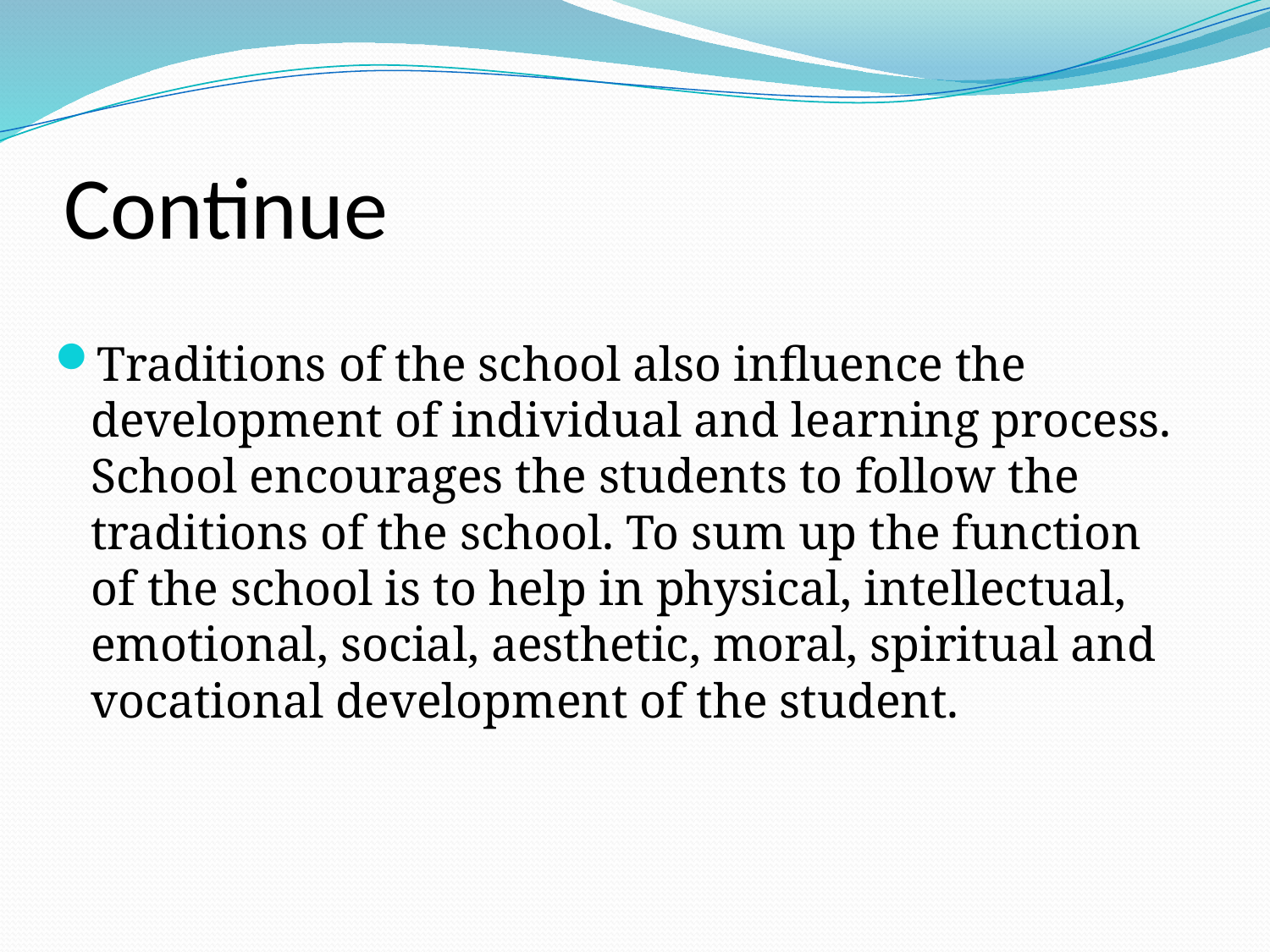

# Continue
Traditions of the school also influence the development of individual and learning process. School encourages the students to follow the traditions of the school. To sum up the function of the school is to help in physical, intellectual, emotional, social, aesthetic, moral, spiritual and vocational development of the student.